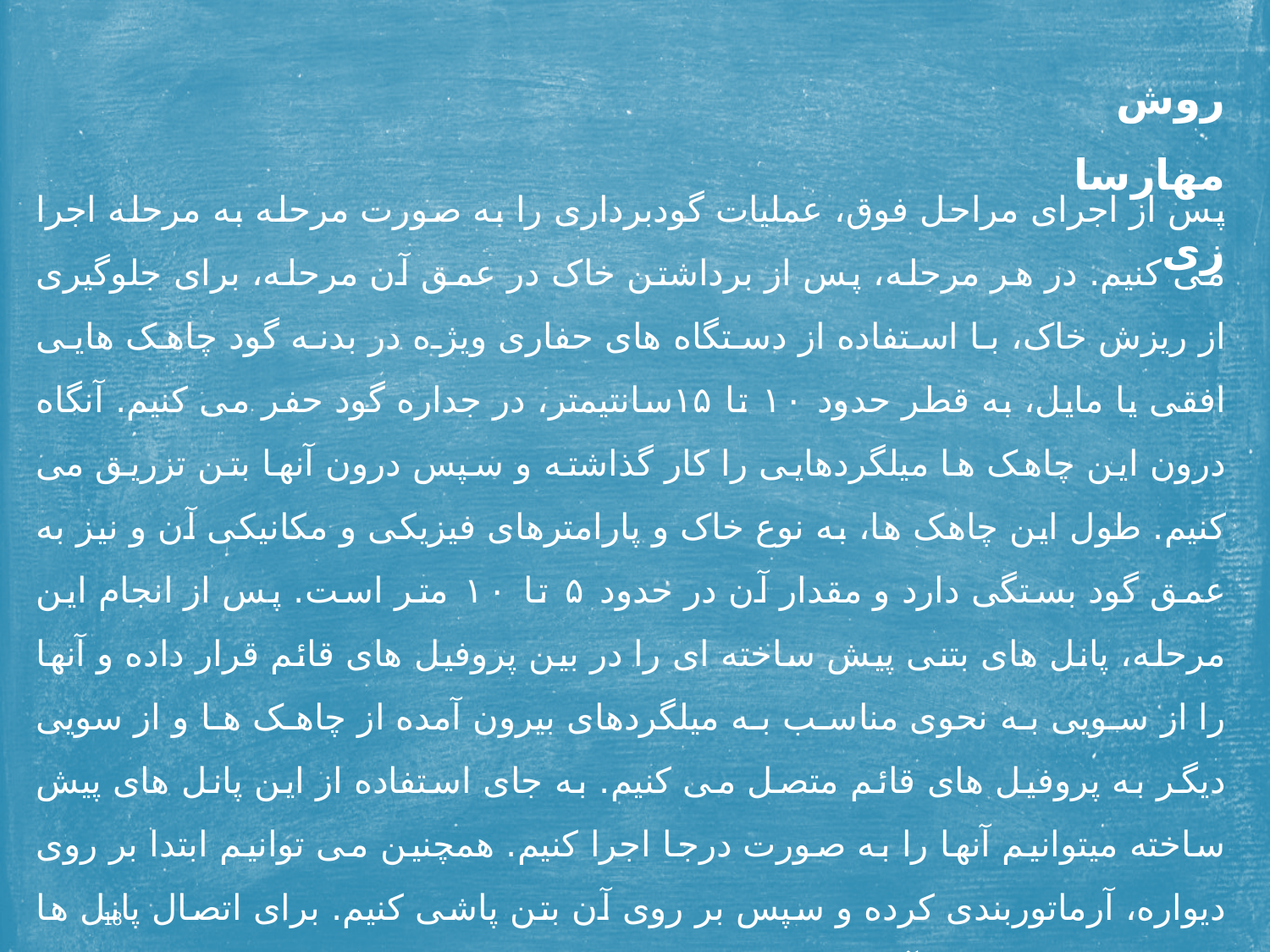

روش مهارسازی
پس از اجرای مراحل فوق، عملیات گودبرداری را به صورت مرحله به مرحله اجرا می کنیم. در هر مرحله، پس از برداشتن خاک در عمق آن مرحله، برای جلوگیری از ریزش خاک، با استفاده از دستگاه های حفاری ویژه در بدنه گود چاهک هایی افقی یا مایل، به قطر حدود ۱۰ تا ۱۵سانتیمتر، در جداره گود حفر می کنیم. آنگاه درون این چاهک ها میلگردهایی را کار گذاشته و سپس درون آنها بتن تزریق می کنیم. طول این چاهک ها، به نوع خاک و پارامترهای فیزیکی و مکانیکی آن و نیز به عمق گود بستگی دارد و مقدار آن در حدود ۵ تا ۱۰ متر است. پس از انجام این مرحله، پانل های بتنی پیش ساخته ای را در بین پروفیل های قائم قرار داده و آنها را از سویی به نحوی مناسب به میلگردهای بیرون آمده از چاهک ها و از سویی دیگر به پروفیل های قائم متصل می کنیم. به جای استفاده از این پانل های پیش ساخته میتوانیم آنها را به صورت درجا اجرا کنیم. همچنین می توانیم ابتدا بر روی دیواره، آرماتوربندی کرده و سپس بر روی آن بتن پاشی کنیم. برای اتصال پانل ها به میلگردهای بیرون آمده از چاهک ها می توانیم سر میلگردهای مزبور را رزوه کرده و سپس با استفاده از صفحات سورا خدار تکیه گاهی و مهره، آنها را با پانل درگیر کنیم. کلیه عملیات فوق را به صورت مرحله به مرحله، از بالا به پایین اجرا می کنیم. ملات یا خمیری که برای تزریق به کار می بریم، مخلوطی است از سیمان و آب، یا سیمان، آب و ماسه که ممکن است در آن از مواد افزودنی نیز استفاده کنیم. همچنین می توانیم مواد پلیمری و دوغاب هایی با پایه غیر از سیمان پرتلند و با ترکیبات خاص را نیز برای تزریق به کار بریم.
18